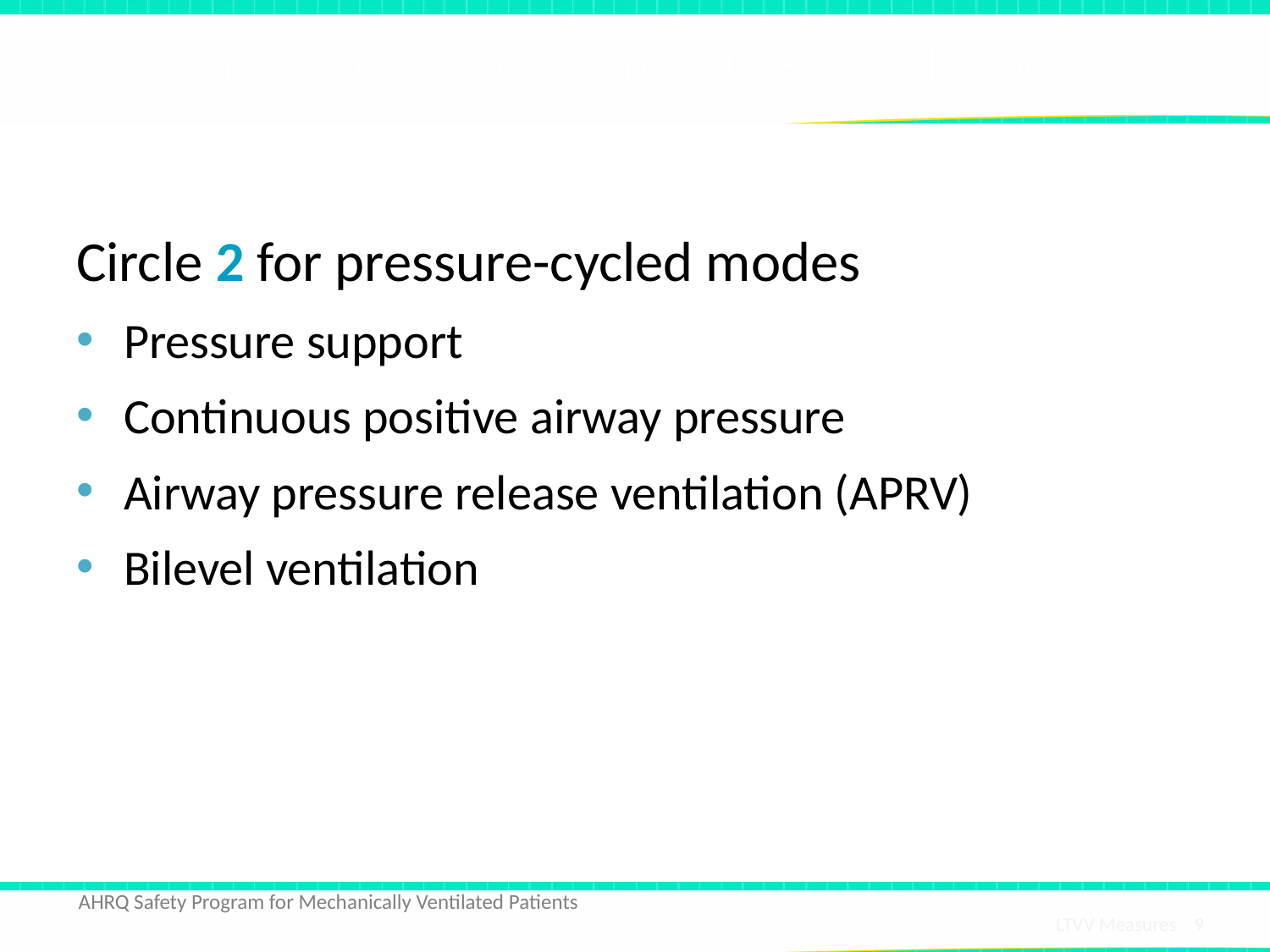

# Ventilator Modes – Pressure-Cycled Modes
Circle 2 for pressure-cycled modes
Pressure support
Continuous positive airway pressure
Airway pressure release ventilation (APRV)
Bilevel ventilation